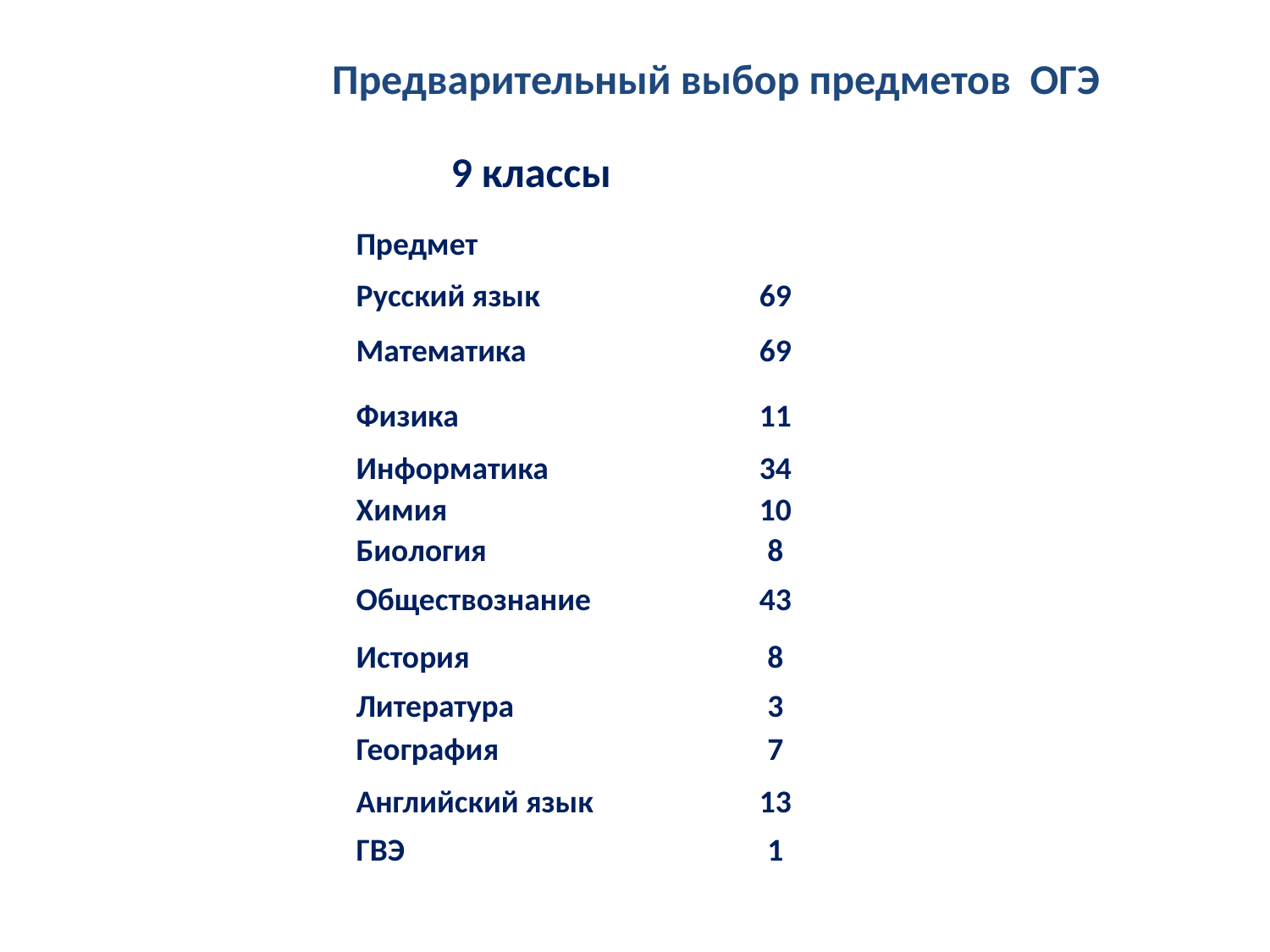

Предварительный выбор предметов  ОГЭ
| 9 классы |  |  |
| --- | --- | --- |
| Предмет |  |  |
| Русский язык | 69 |  |
| Математика | 69 |  |
| Физика | 11 |  |
| Информатика | 34 |  |
| Химия | 10 |  |
| Биология | 8 |  |
| Обществознание | 43 |  |
| История | 8 |  |
| Литература | 3 |  |
| География | 7 |  |
| Английский язык | 13 |  |
| ГВЭ | 1 |  |